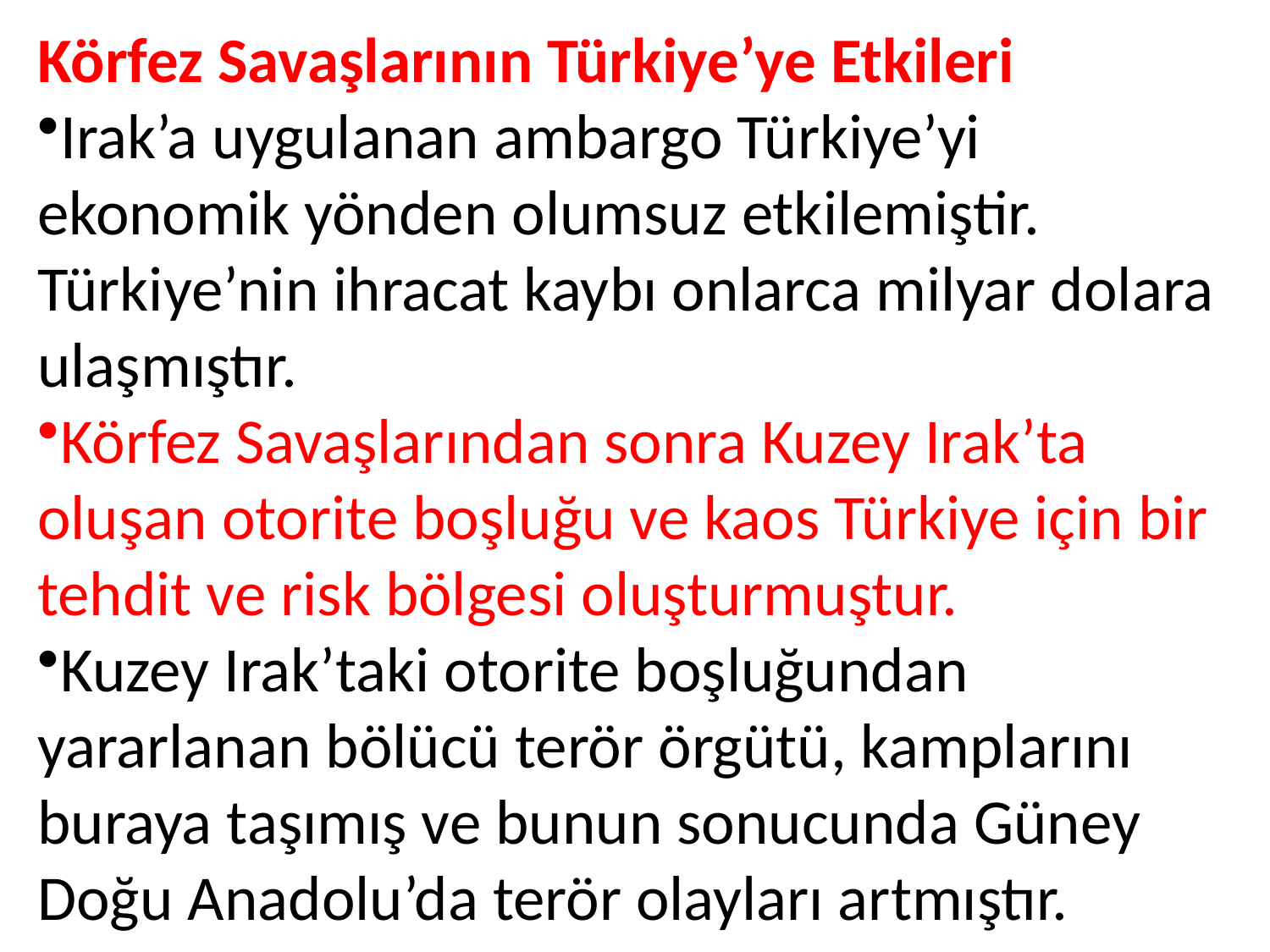

Körfez Savaşlarının Türkiye’ye Etkileri
Irak’a uygulanan ambargo Türkiye’yi ekonomik yönden olumsuz etkilemiştir. Türkiye’nin ihracat kaybı onlarca milyar dolara ulaşmıştır.
Körfez Savaşlarından sonra Kuzey Irak’ta oluşan otorite boşluğu ve kaos Türkiye için bir tehdit ve risk bölgesi oluşturmuştur.
Kuzey Irak’taki otorite boşluğundan yararlanan bölücü terör örgütü, kamplarını buraya taşımış ve bunun sonucunda Güney Doğu Anadolu’da terör olayları artmıştır.